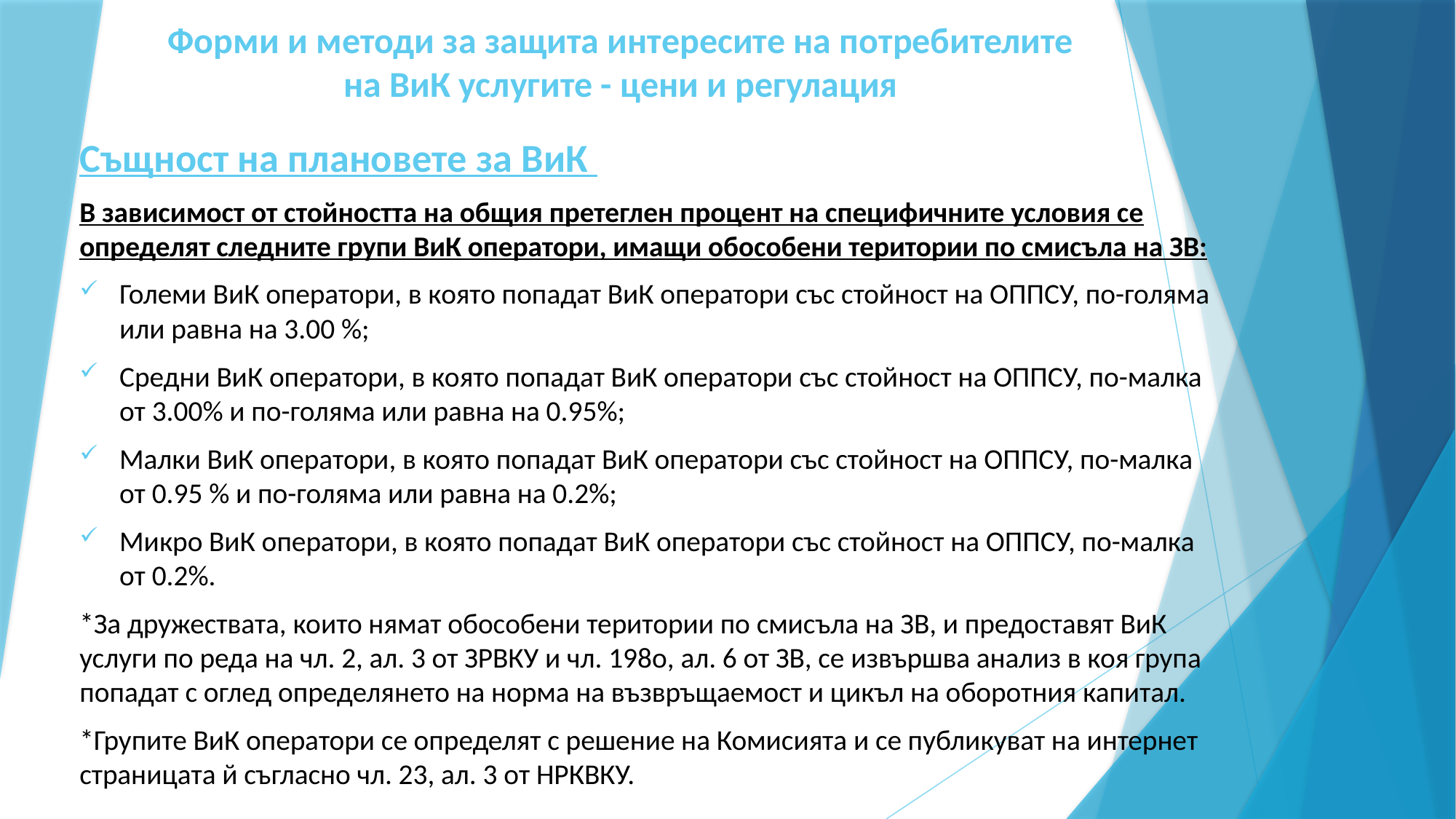

# Форми и методи за защита интересите на потребителите на ВиК услугите - цени и регулация
Същност на плановете за ВиК
В зависимост от стойността на общия претеглен процент на специфичните условия се определят следните групи ВиК оператори, имащи обособени територии по смисъла на ЗВ:
Големи ВиК оператори, в която попадат ВиК оператори със стойност на ОППСУ, по-голяма или равна на 3.00 %;
Средни ВиК оператори, в която попадат ВиК оператори със стойност на ОППСУ, по-малка от 3.00% и по-голяма или равна на 0.95%;
Малки ВиК оператори, в която попадат ВиК оператори със стойност на ОППСУ, по-малка от 0.95 % и по-голяма или равна на 0.2%;
Микро ВиК оператори, в която попадат ВиК оператори със стойност на ОППСУ, по-малка от 0.2%.
*За дружествата, които нямат обособени територии по смисъла на ЗВ, и предоставят ВиК услуги по реда на чл. 2, ал. 3 от ЗРВКУ и чл. 198о, ал. 6 от ЗВ, се извършва анализ в коя група попадат с оглед определянето на норма на възвръщаемост и цикъл на оборотния капитал.
*Групите ВиК оператори се определят с решение на Комисията и се публикуват на интернет страницата й съгласно чл. 23, ал. 3 от НРКВКУ.